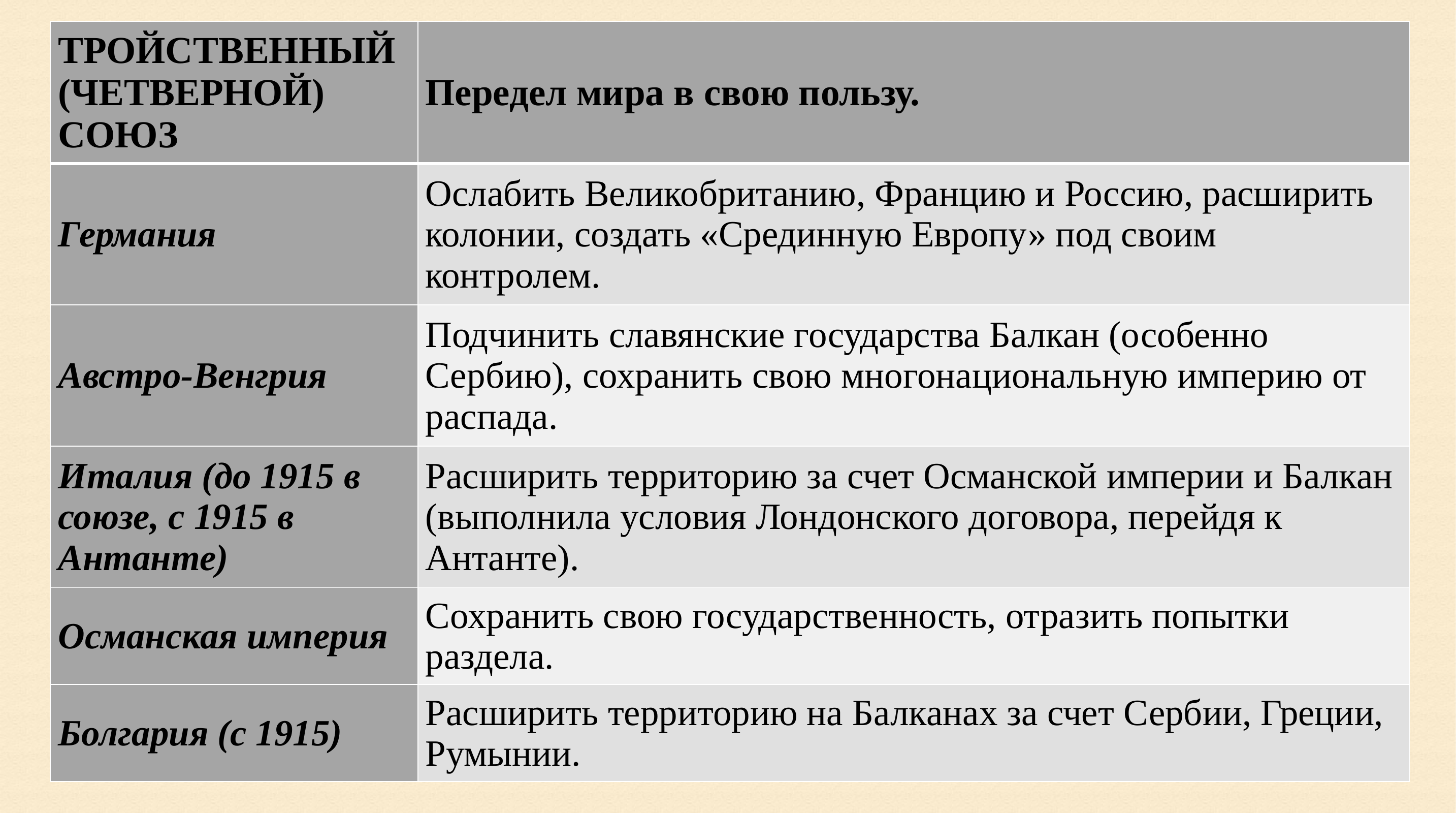

| ТРОЙСТВЕННЫЙ (ЧЕТВЕРНОЙ) СОЮЗ | Передел мира в свою пользу. |
| --- | --- |
| Германия | Ослабить Великобританию, Францию и Россию, расширить колонии, создать «Срединную Европу» под своим контролем. |
| Австро-Венгрия | Подчинить славянские государства Балкан (особенно Сербию), сохранить свою многонациональную империю от распада. |
| Италия (до 1915 в союзе, с 1915 в Антанте) | Расширить территорию за счет Османской империи и Балкан (выполнила условия Лондонского договора, перейдя к Антанте). |
| Османская империя | Сохранить свою государственность, отразить попытки раздела. |
| Болгария (с 1915) | Расширить территорию на Балканах за счет Сербии, Греции, Румынии. |